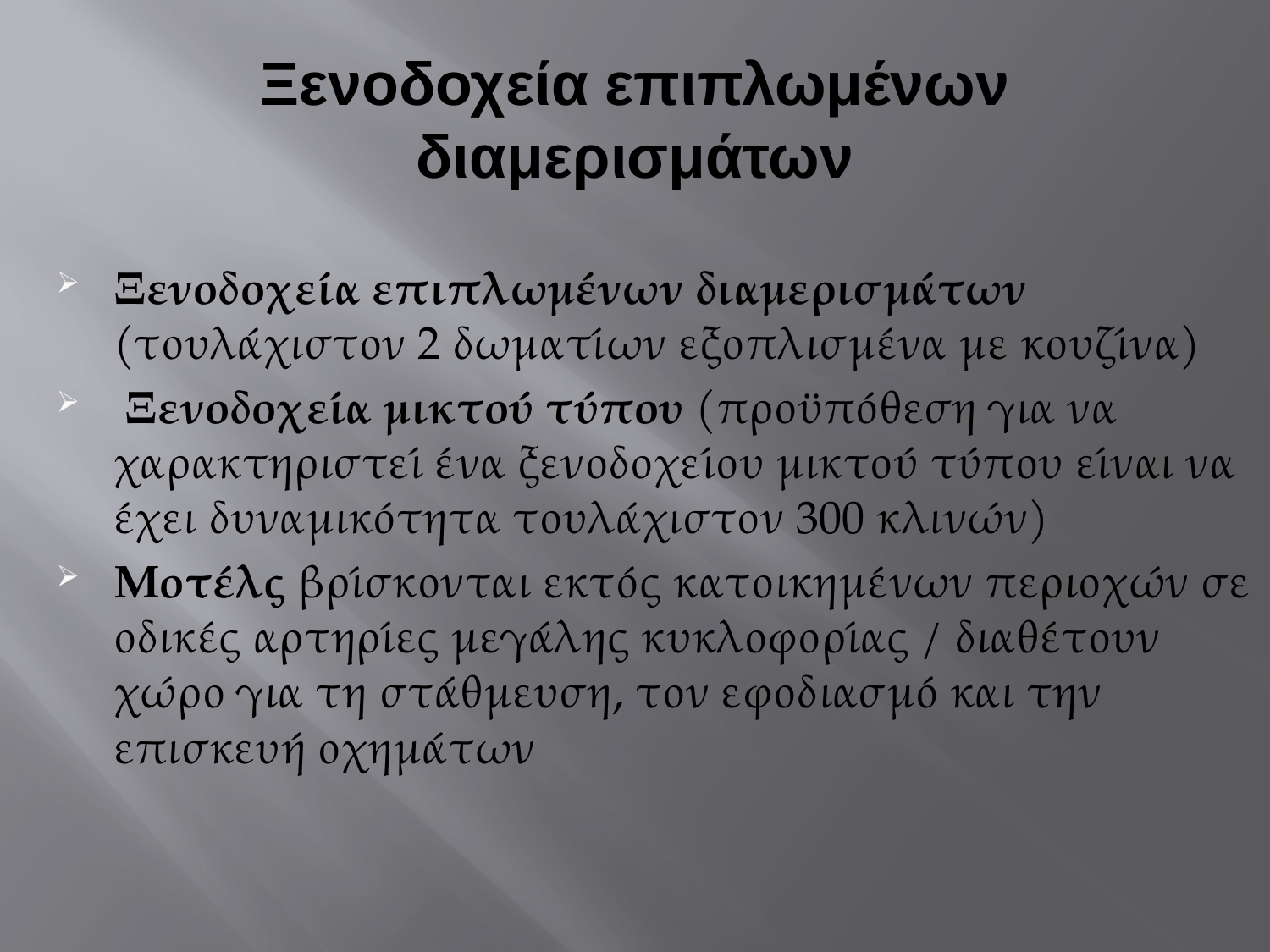

# Ξενοδοχεία επιπλωμένων διαμερισμάτων
Ξενοδοχεία επιπλωμένων διαμερισμάτων (τουλάχιστον 2 δωματίων εξοπλισμένα με κουζίνα)‏
 Ξενοδοχεία μικτού τύπου (προϋπόθεση για να χαρακτηριστεί ένα ξενοδοχείου μικτού τύπου είναι να έχει δυναμικότητα τουλάχιστον 300 κλινών)‏
Μοτέλς βρίσκονται εκτός κατοικημένων περιοχών σε οδικές αρτηρίες μεγάλης κυκλοφορίας / διαθέτουν χώρο για τη στάθμευση, τον εφοδιασμό και την επισκευή οχημάτων